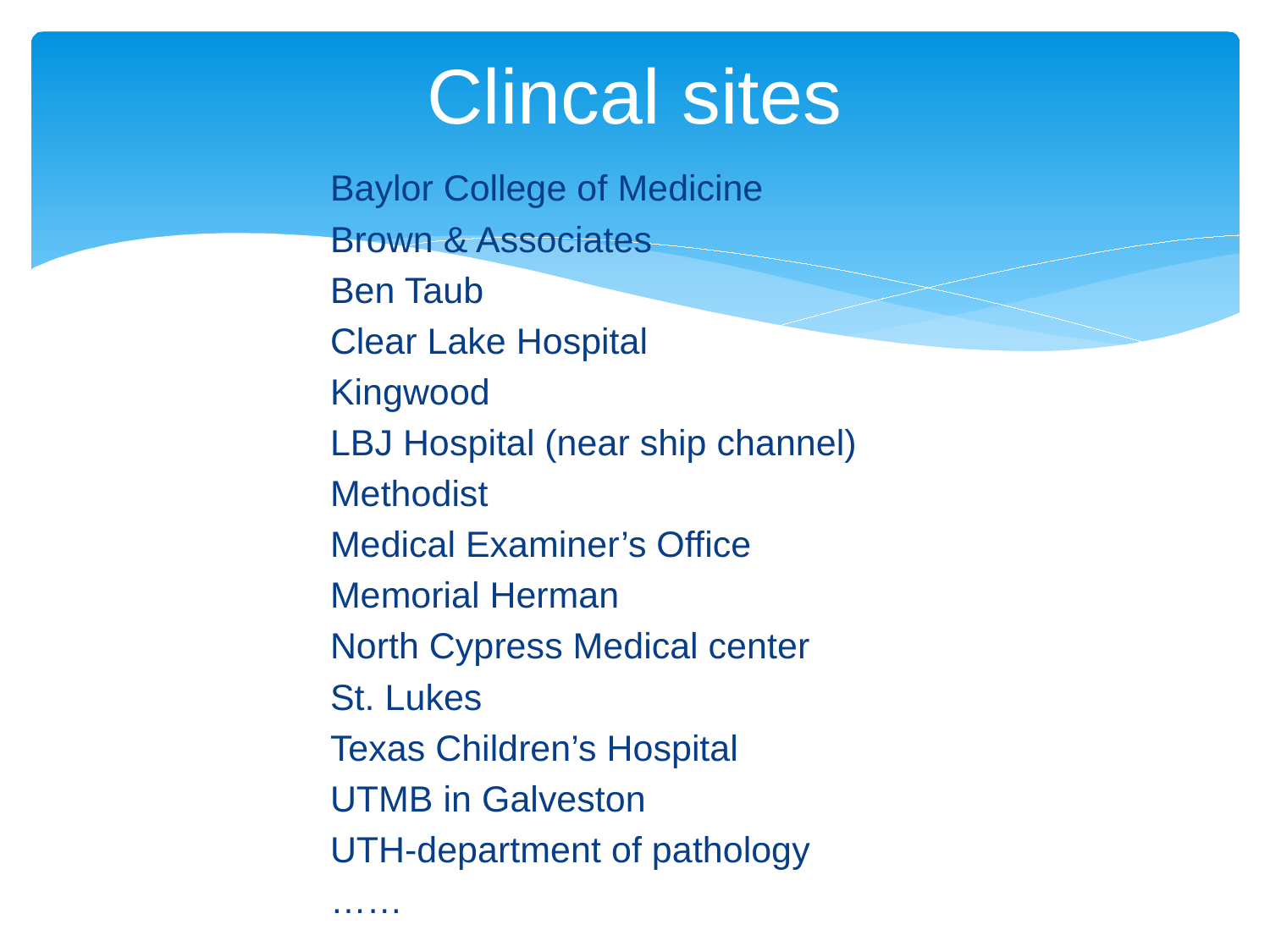

# Clincal sites
Baylor College of Medicine
Brown & Associates
Ben Taub
Clear Lake Hospital
Kingwood
LBJ Hospital (near ship channel)
Methodist
Medical Examiner’s Office
Memorial Herman
North Cypress Medical center
St. Lukes
Texas Children’s Hospital
UTMB in Galveston
UTH-department of pathology
……